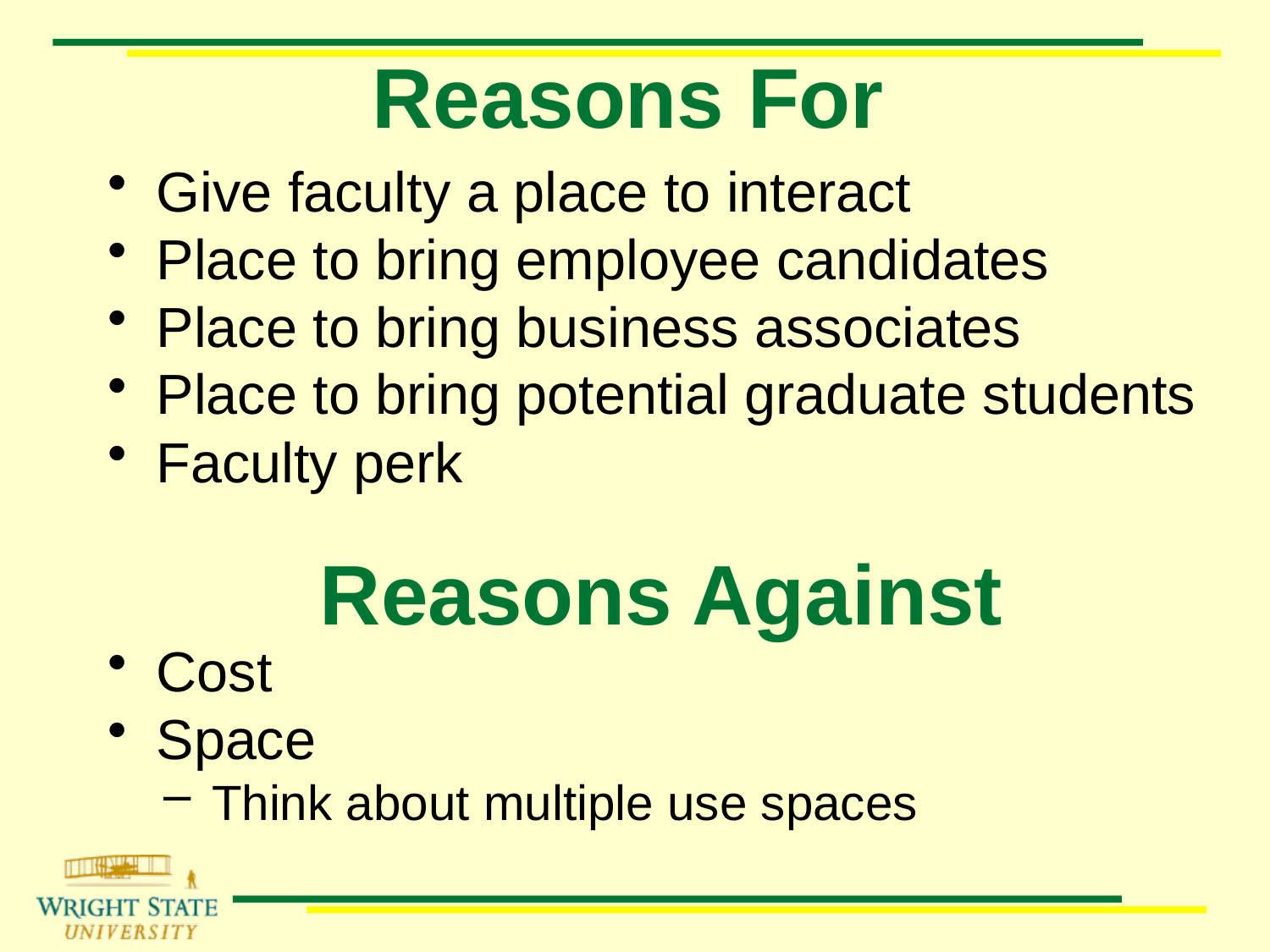

# Reasons For
Give faculty a place to interact
Place to bring employee candidates
Place to bring business associates
Place to bring potential graduate students
Faculty perk

Reasons Against
Cost
Space
Think about multiple use spaces